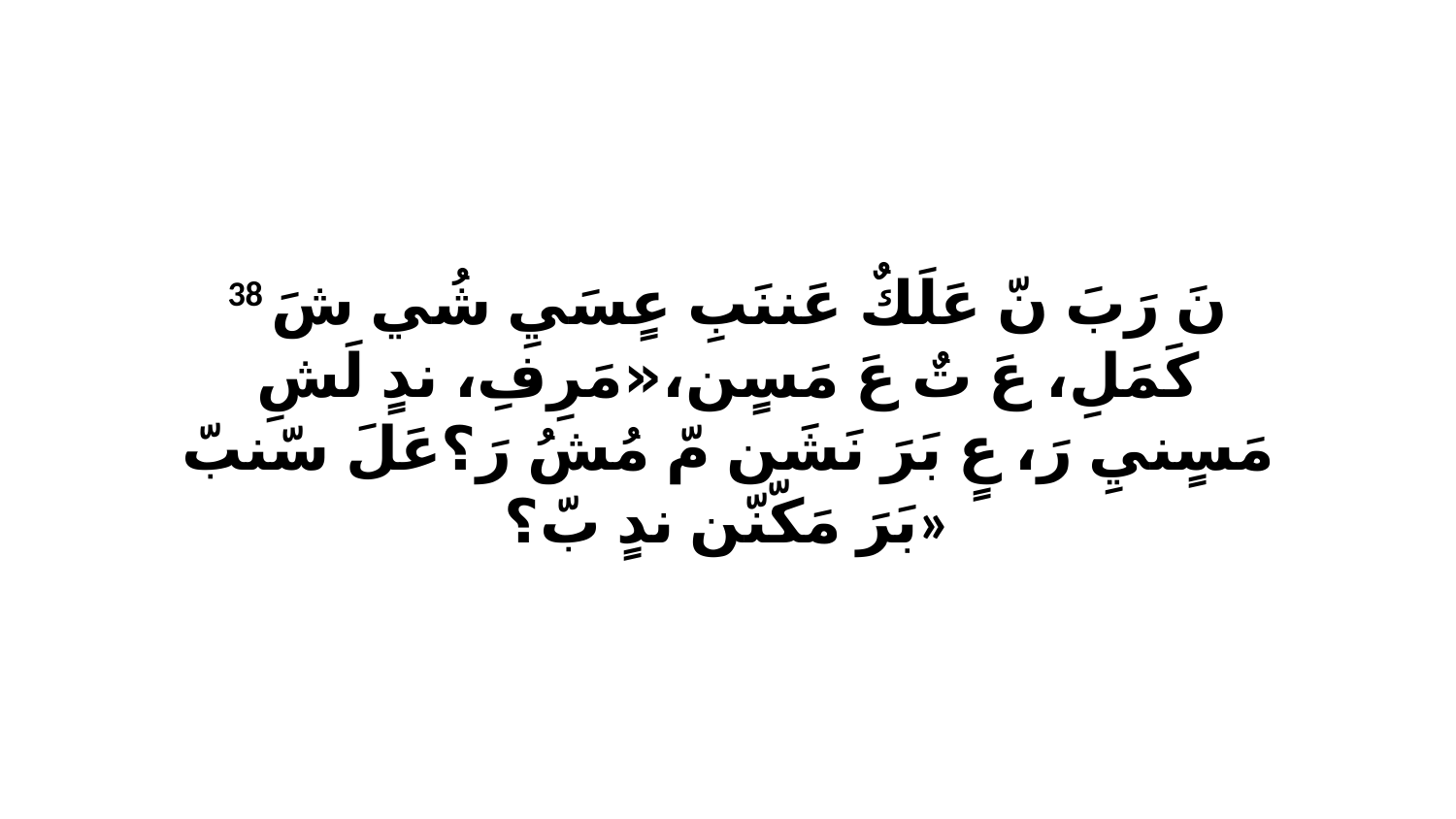

38 نَ رَبَ نّ عَلَكٌ عَننَبِ عٍسَيِ شُي شَ كَمَلِ، عَ تٌ عَ مَسٍن،«مَرِفِ، ندٍ لَشِ مَسٍنيِ رَ، عٍ بَرَ نَشَن مّ مُشُ رَ؟عَلَ سّنبّ بَرَ مَكّنّن ندٍ بّ؟»